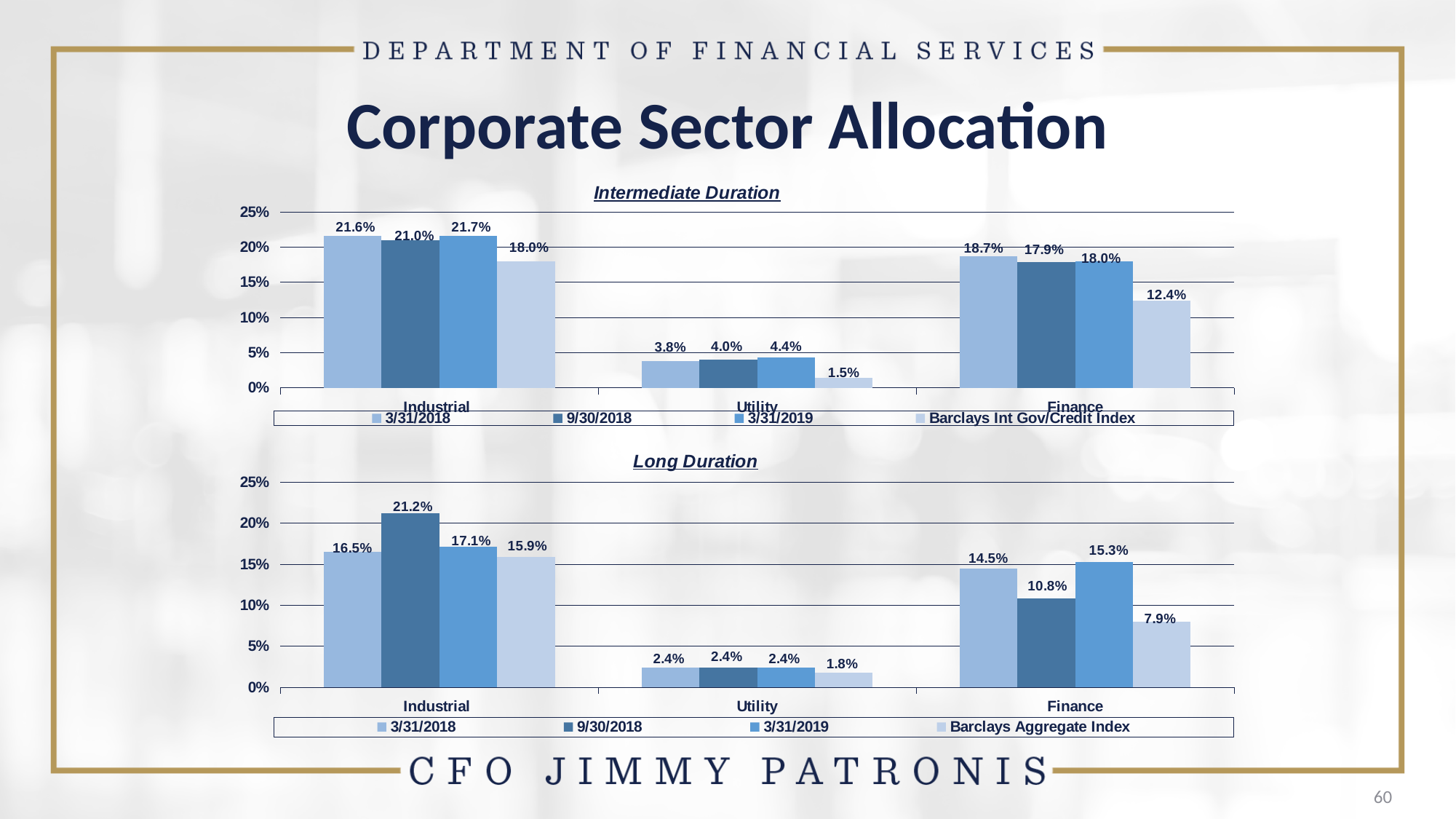

# Corporate Sector Allocation

### Chart: Intermediate Duration

| Category | 3/31/2018 | 9/30/2018 | 3/31/2019 | Barclays Int Gov/Credit Index |
|---|---|---|---|---|
| Industrial  | 0.2155 | 0.2102 | 0.2165 | 0.1795 |
| Utility | 0.0383 | 0.0404 | 0.0435 | 0.0145 |
| Finance | 0.1873 | 0.1788 | 0.1797 | 0.1235 |

### Chart: Long Duration

| Category | 3/31/2018 | 9/30/2018 | 3/31/2019 | Barclays Aggregate Index |
|---|---|---|---|---|
| Industrial  | 0.1653 | 0.2122 | 0.1712 | 0.1593 |
| Utility | 0.0239 | 0.0235 | 0.0236 | 0.0175 |
| Finance | 0.1445 | 0.1082 | 0.1526 | 0.0794 |
60